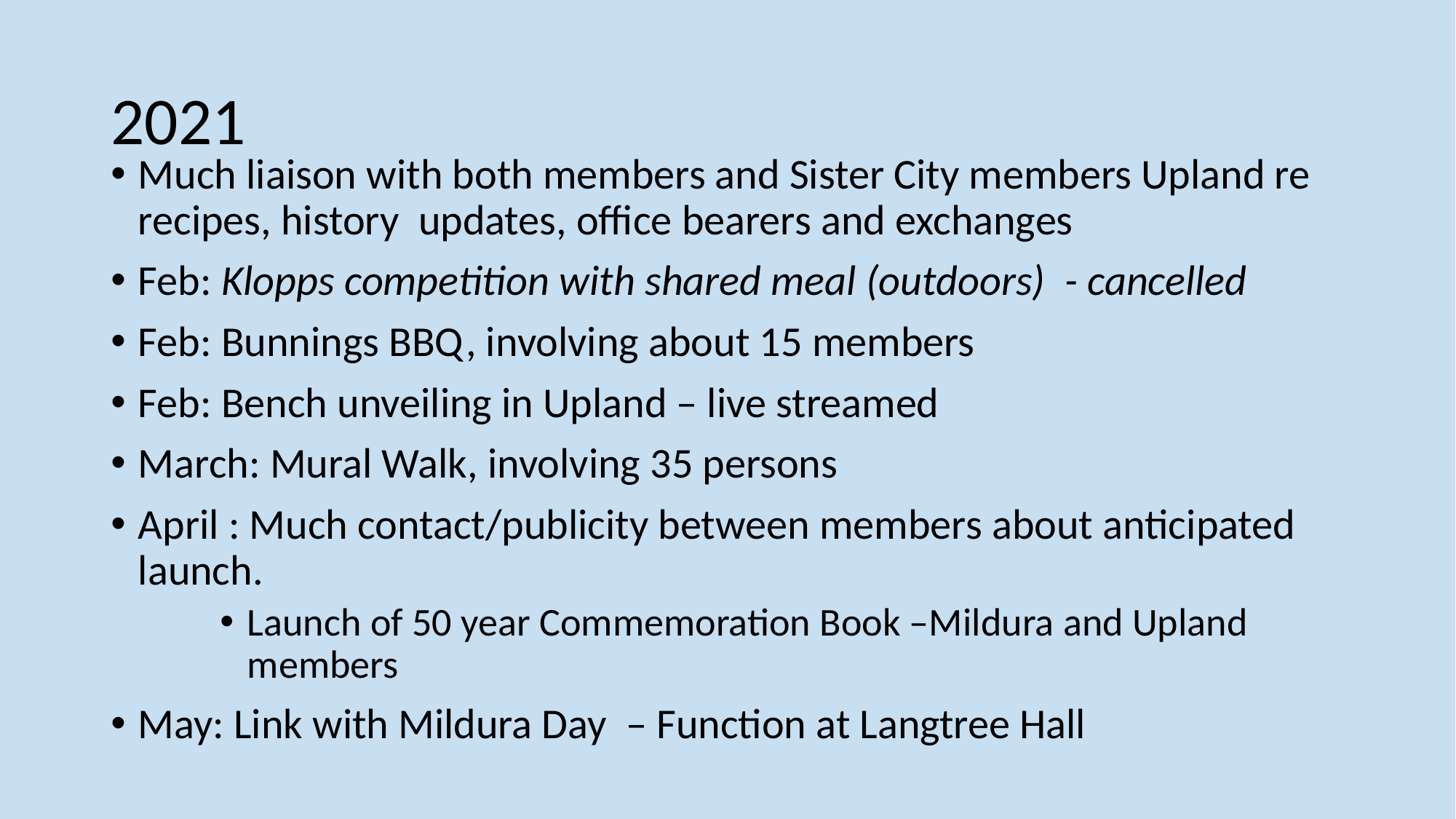

# 2021
Much liaison with both members and Sister City members Upland re recipes, history  updates, office bearers and exchanges
Feb: Klopps competition with shared meal (outdoors)  - cancelled
Feb: Bunnings BBQ, involving about 15 members
Feb: Bench unveiling in Upland – live streamed
March: Mural Walk, involving 35 persons
April : Much contact/publicity between members about anticipated launch.
Launch of 50 year Commemoration Book –Mildura and Upland members
May: Link with Mildura Day  – Function at Langtree Hall